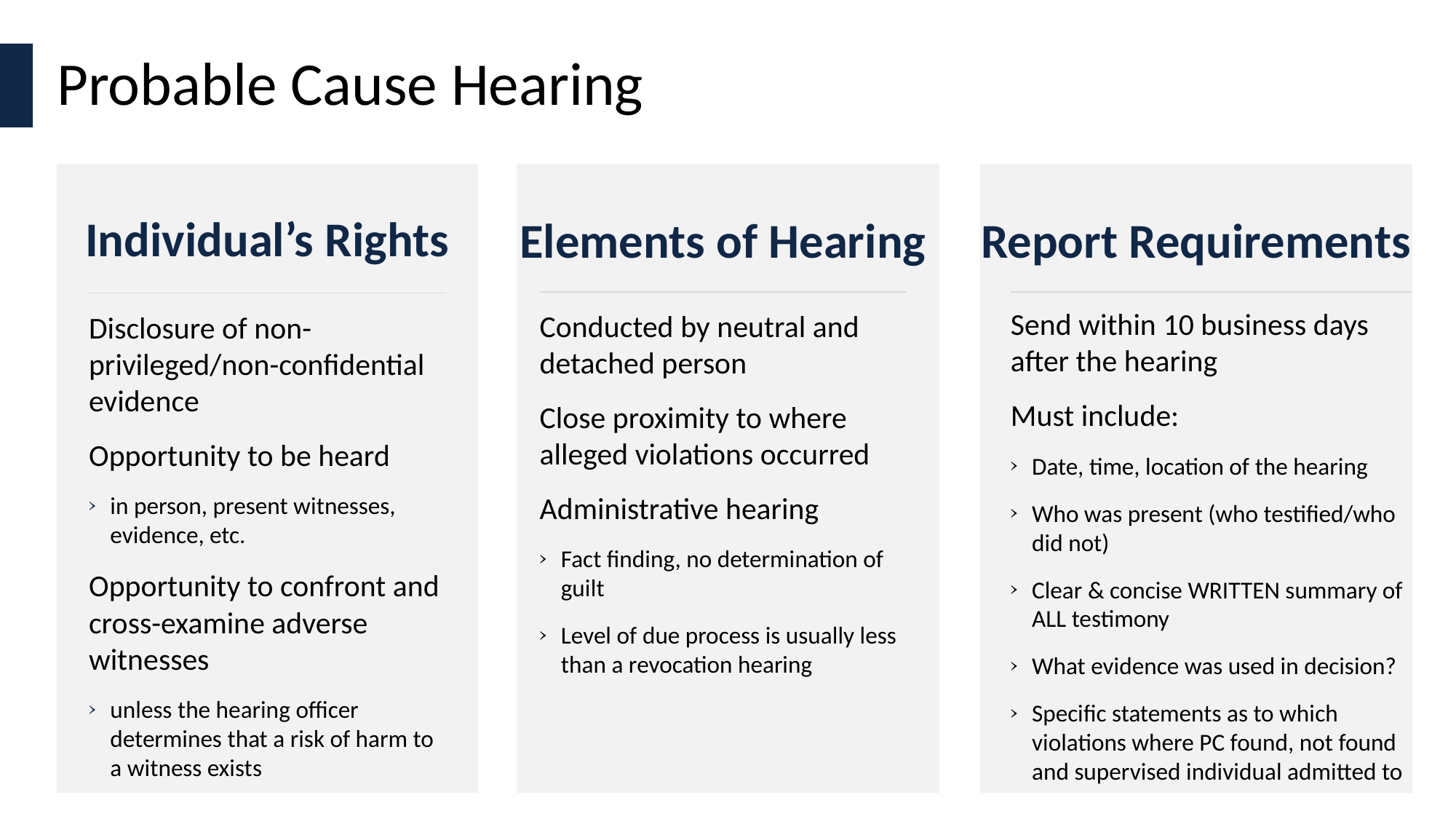

# Probable Cause Hearing

Individual’s Rights
Elements of Hearing
Report Requirements
Conducted by neutral and detached person
Close proximity to where alleged violations occurred
Administrative hearing
Fact finding, no determination of guilt
Level of due process is usually less than a revocation hearing

Send within 10 business days after the hearing
Must include:
Date, time, location of the hearing
Who was present (who testified/who did not)
Clear & concise WRITTEN summary of ALL testimony
What evidence was used in decision?
Specific statements as to which violations where PC found, not found and supervised individual admitted to
Disclosure of non-privileged/non-confidential evidence
Opportunity to be heard
in person, present witnesses, evidence, etc.
Opportunity to confront and cross-examine adverse witnesses
unless the hearing officer determines that a risk of harm to a witness exists

78